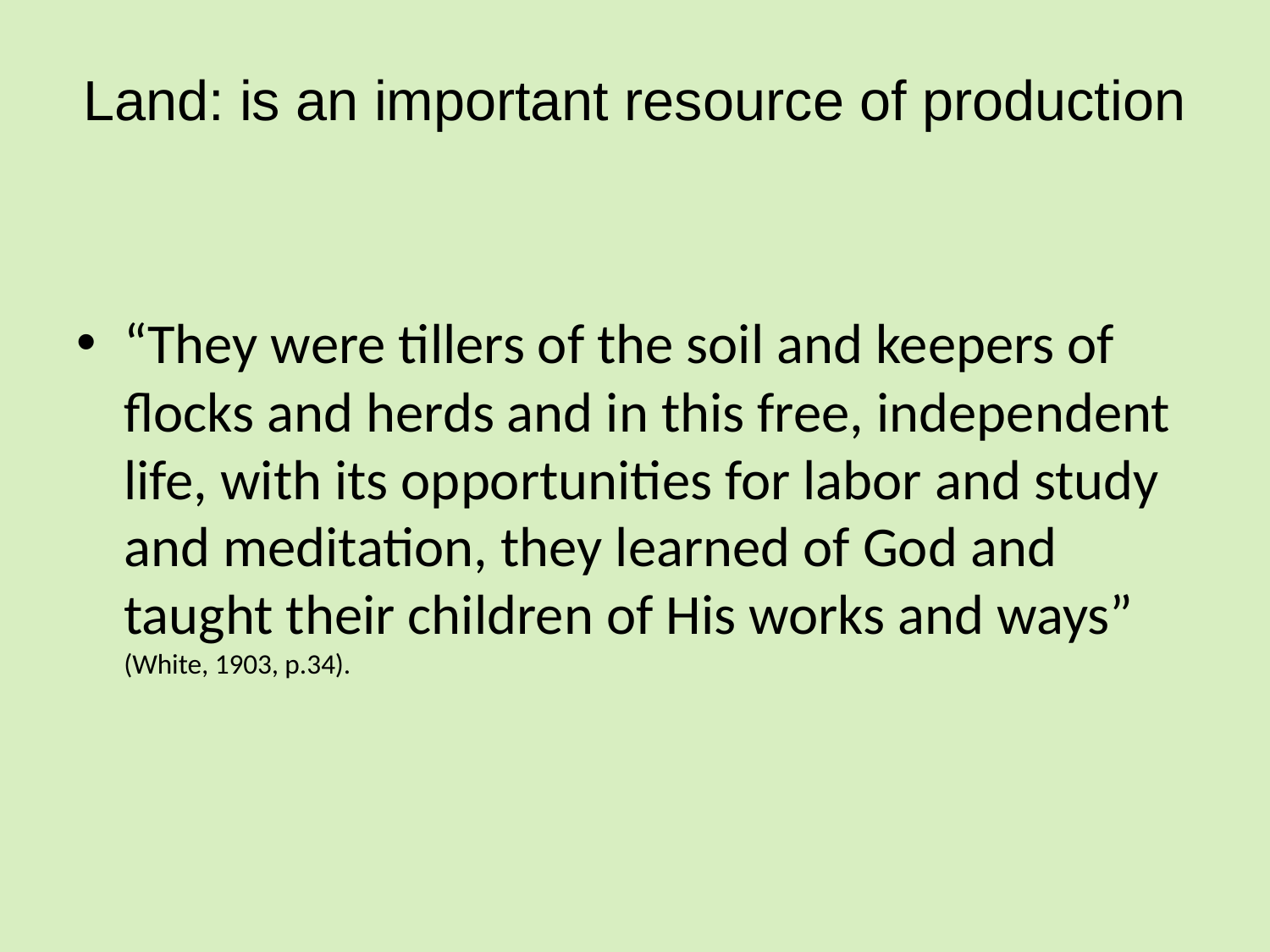

# Land: is an important resource of production

“They were tillers of the soil and keepers of flocks and herds and in this free, independent life, with its opportunities for labor and study and meditation, they learned of God and taught their children of His works and ways” (White, 1903, p.34).